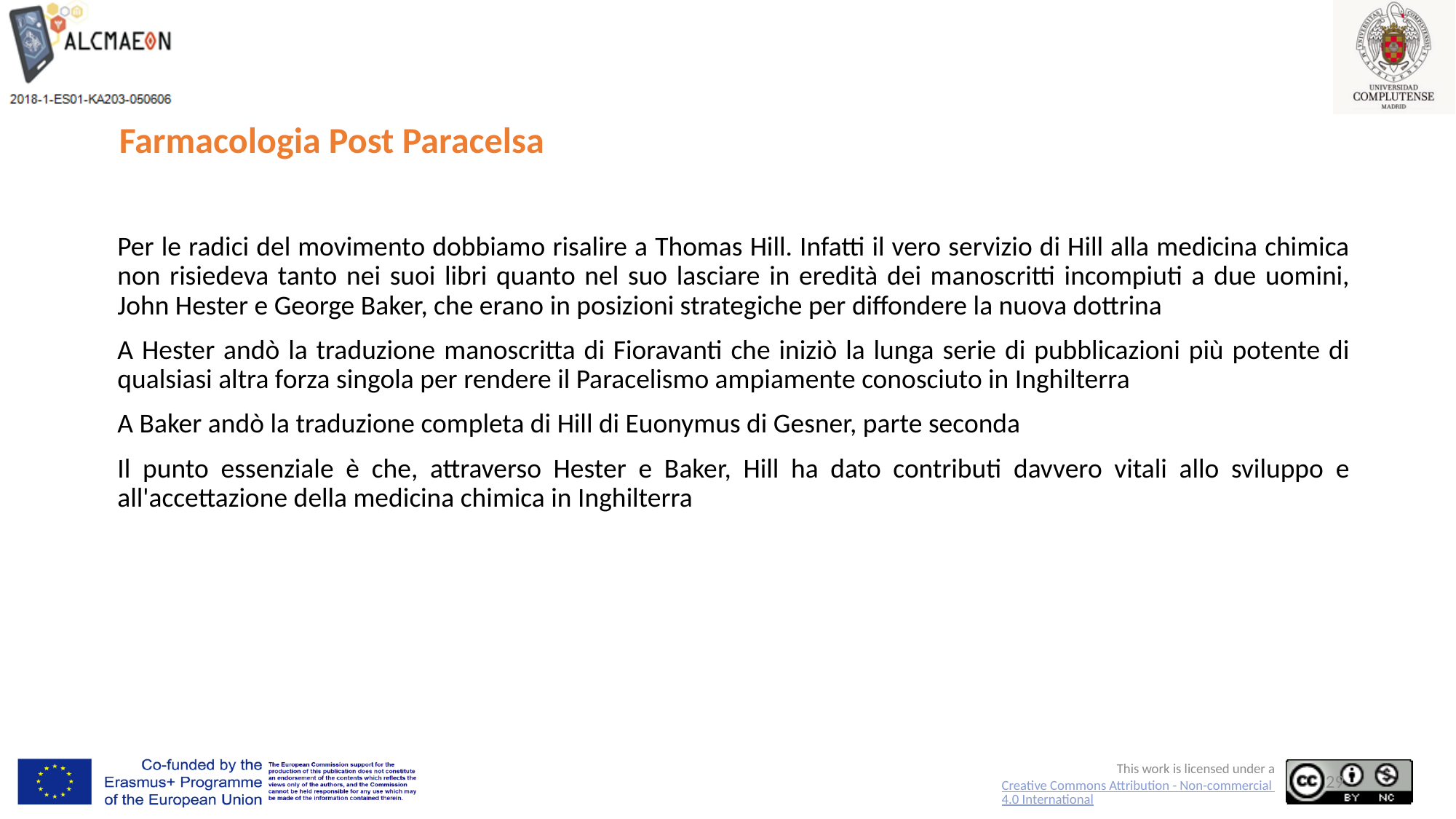

# Farmacologia Post Paracelsa

Per le radici del movimento dobbiamo risalire a Thomas Hill. Infatti il vero servizio di Hill alla medicina chimica non risiedeva tanto nei suoi libri quanto nel suo lasciare in eredità dei manoscritti incompiuti a due uomini, John Hester e George Baker, che erano in posizioni strategiche per diffondere la nuova dottrina
A Hester andò la traduzione manoscritta di Fioravanti che iniziò la lunga serie di pubblicazioni più potente di qualsiasi altra forza singola per rendere il Paracelismo ampiamente conosciuto in Inghilterra
A Baker andò la traduzione completa di Hill di Euonymus di Gesner, parte seconda
Il punto essenziale è che, attraverso Hester e Baker, Hill ha dato contributi davvero vitali allo sviluppo e all'accettazione della medicina chimica in Inghilterra
29